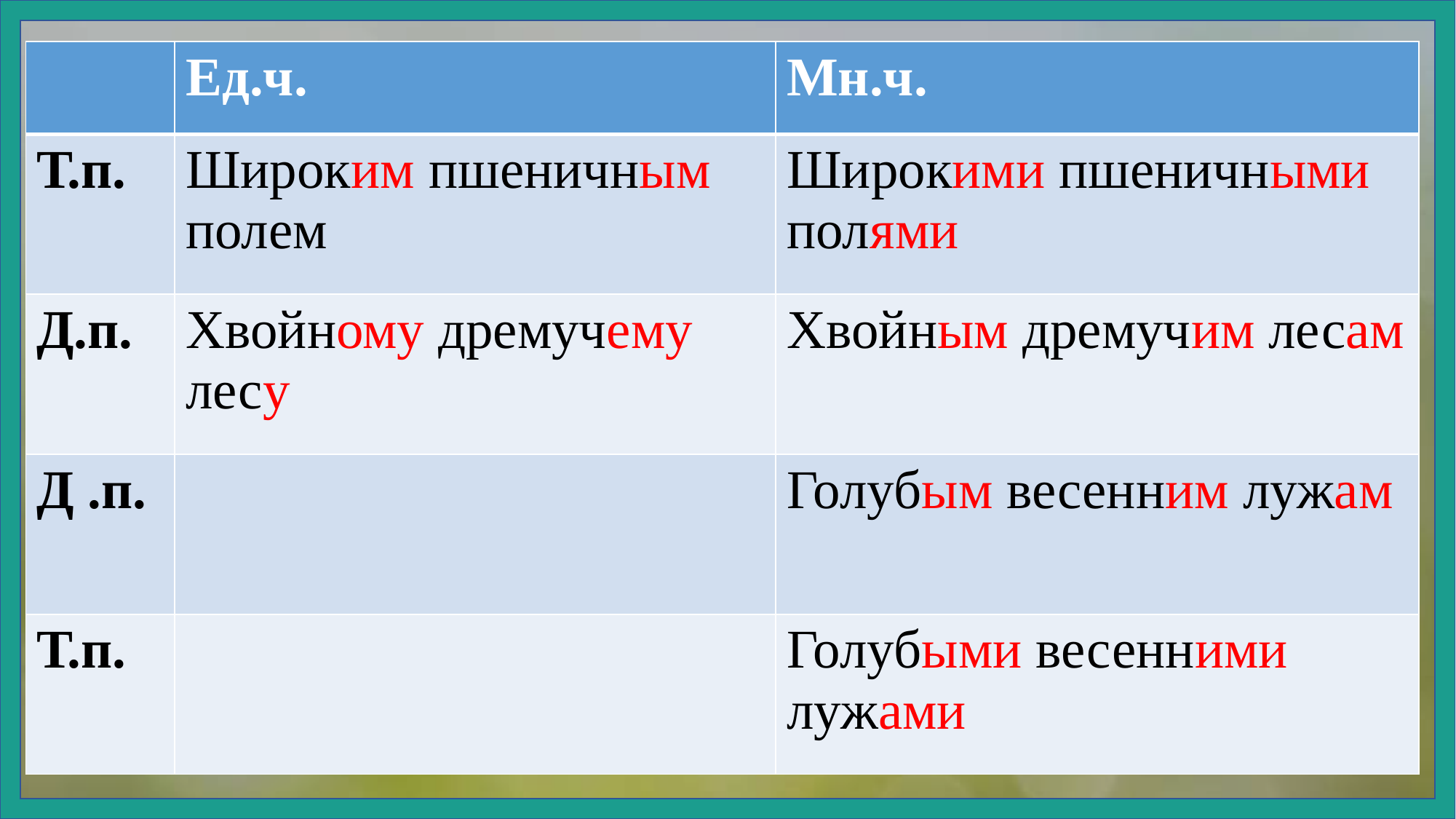

|  | Ед.ч. | Мн.ч. |
| --- | --- | --- |
| Т.п. | Широким пшеничным полем | Широкими пшеничными полями |
| Д.п. | Хвойному дремучему лесу | Хвойным дремучим лесам |
| Д .п. |  | Голубым весенним лужам |
| Т.п. |  | Голубыми весенними лужами |